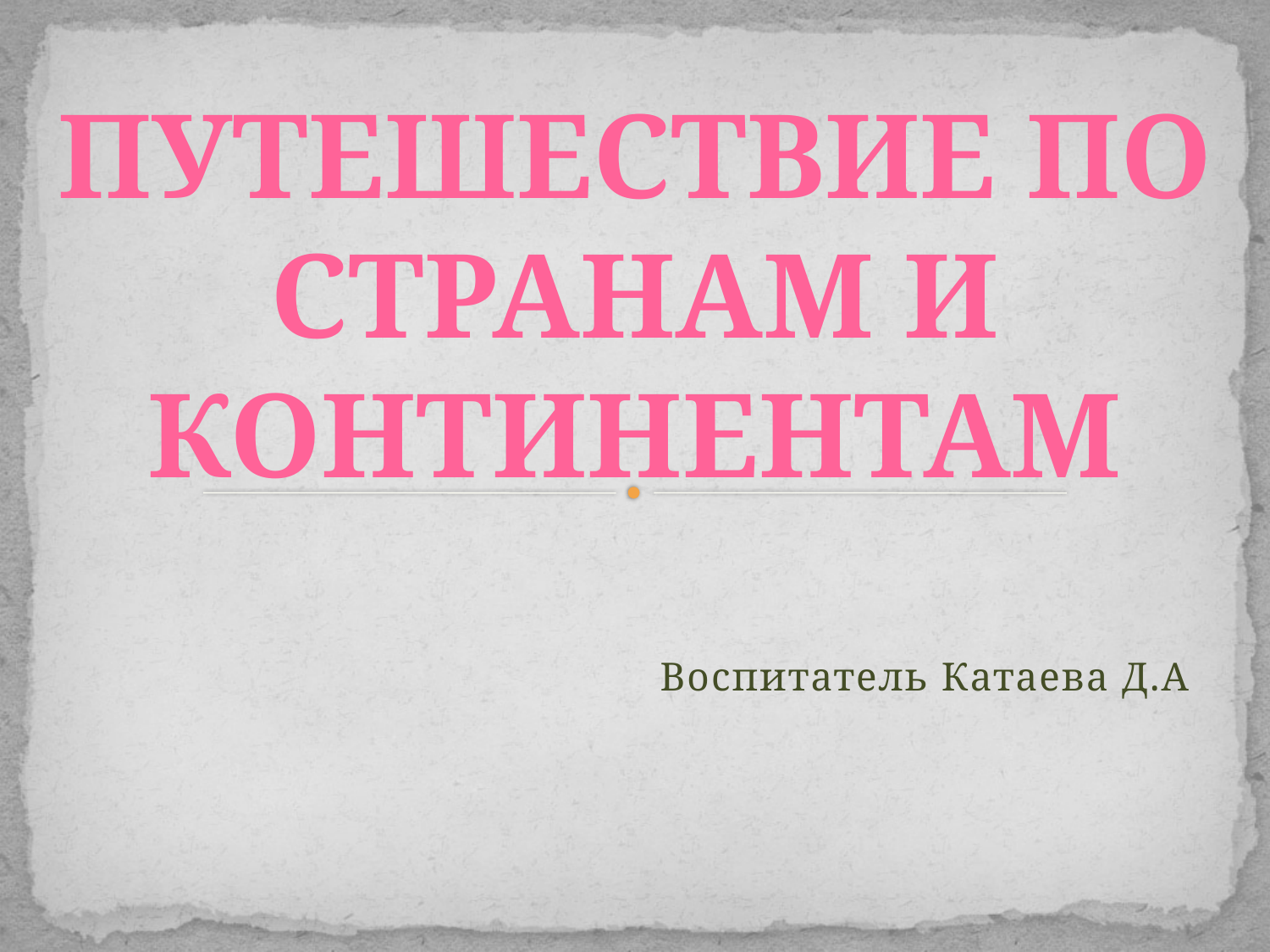

Путешествие по странам и континентам
Воспитатель Катаева Д.А